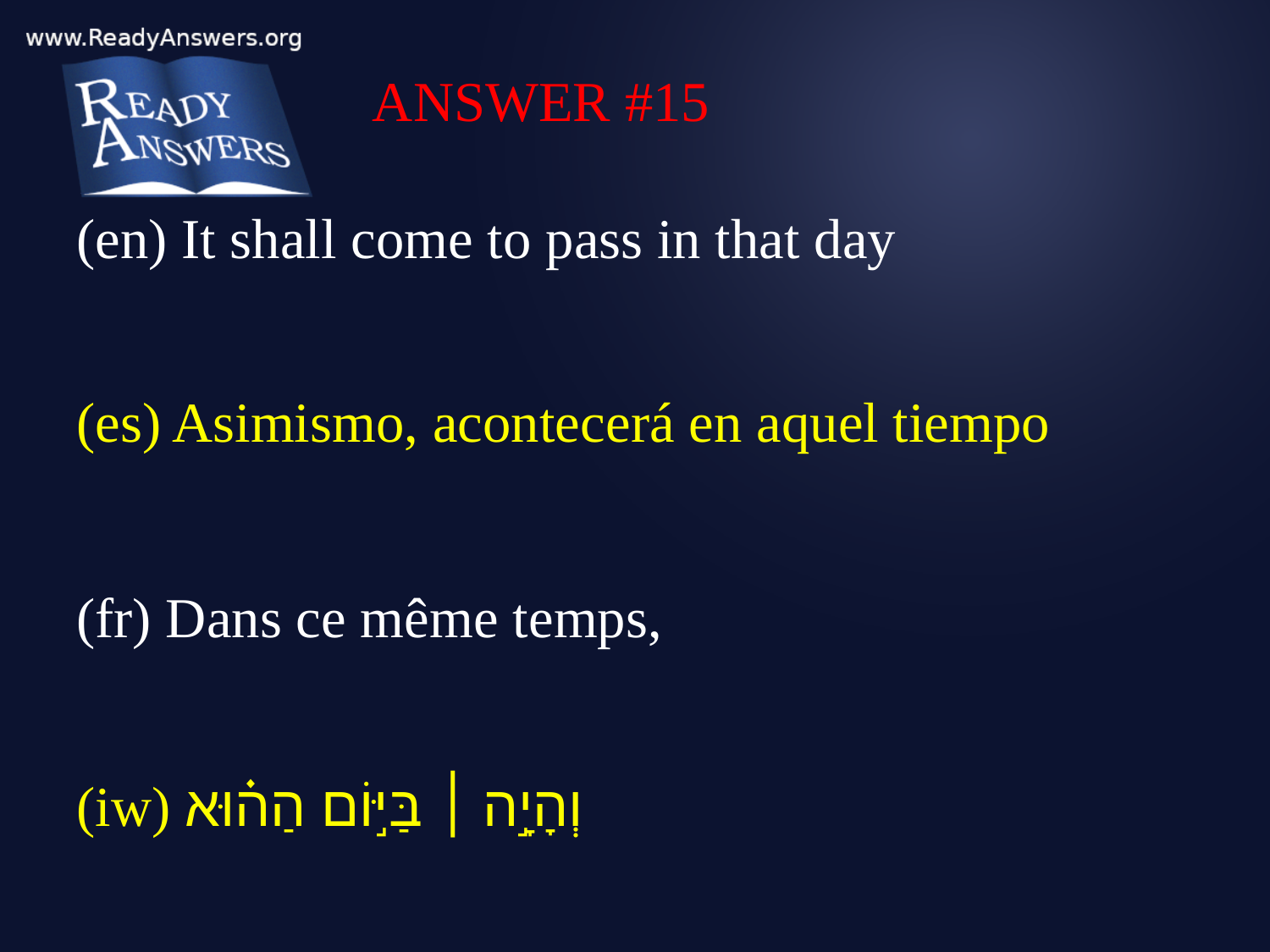

ANSWER #15
(en) It shall come to pass in that day
(es) Asimismo, acontecerá en aquel tiempo
(fr) Dans ce même temps,
(iw) וְהָיָ֣ה ׀ בַּיּ֣וֹם הַה֗וּא